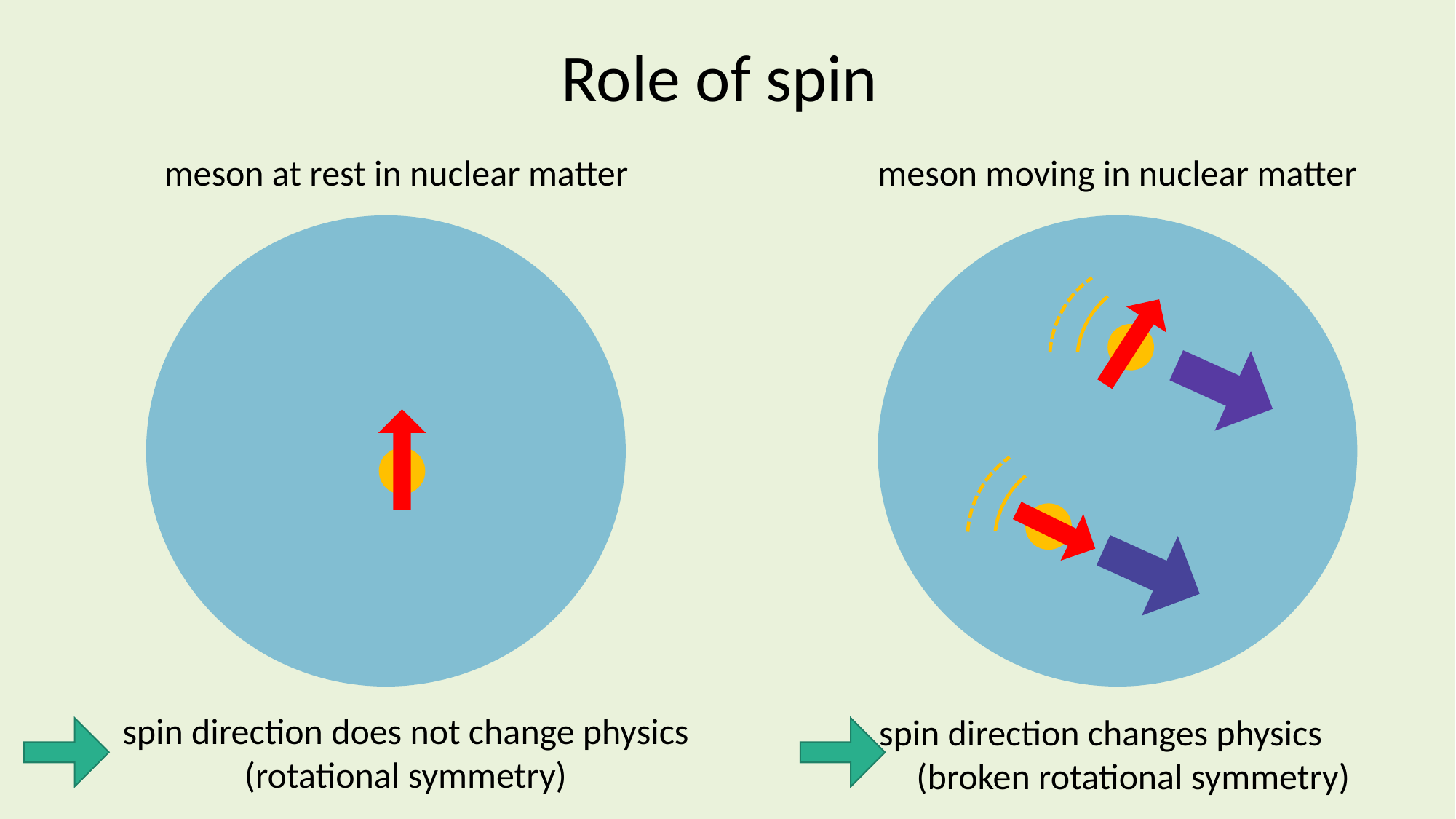

Role of spin
meson moving in nuclear matter
meson at rest in nuclear matter

spin direction does not change physics (rotational symmetry)
spin direction changes physics         (broken rotational symmetry)